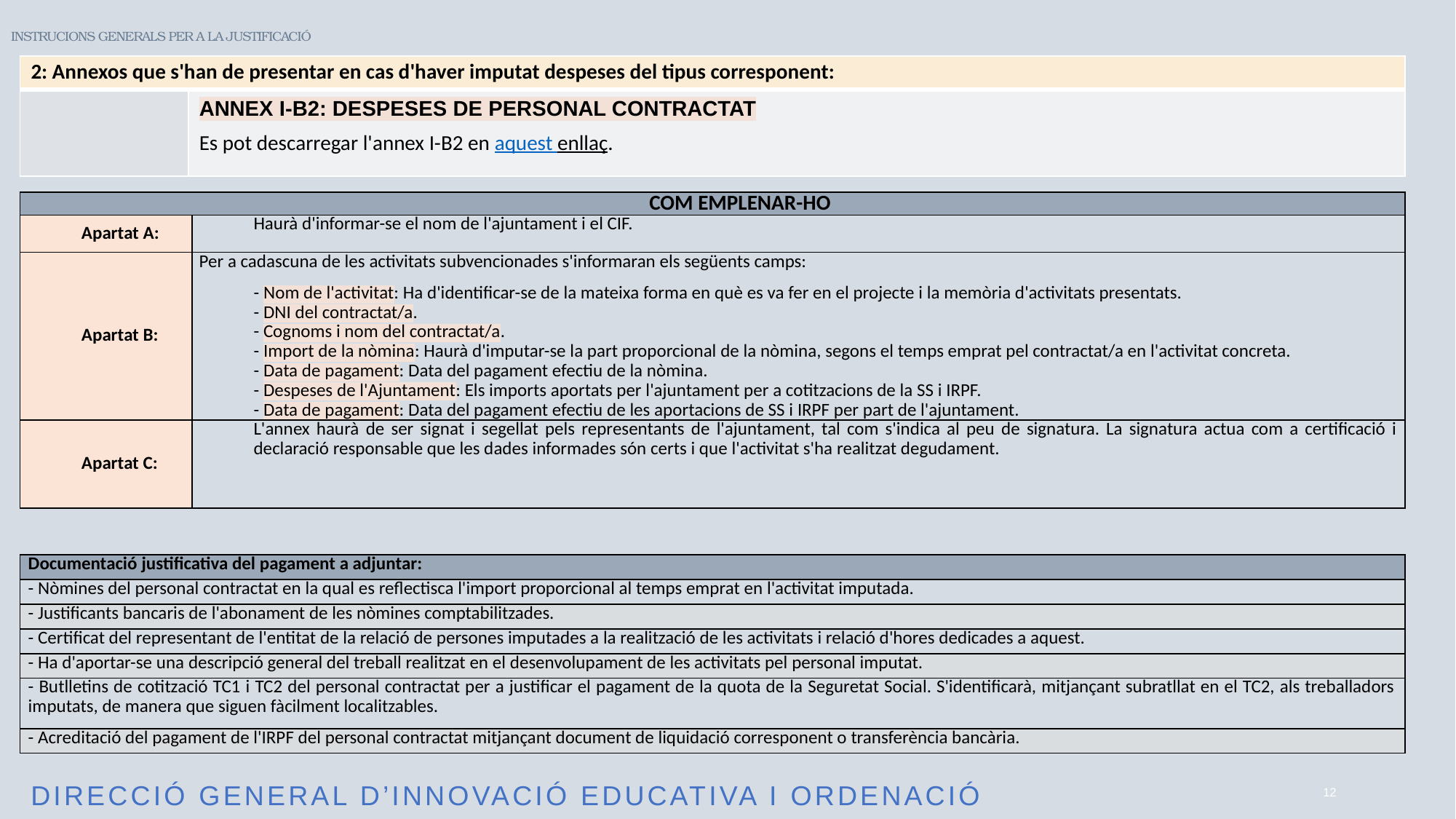

INSTRUCIONS GENERALS PER A LA JUSTIFICACIÓ
| 2: Annexos que s'han de presentar en cas d'haver imputat despeses del tipus corresponent: |  |
| --- | --- |
|  | ANNEX I-B2: DESPESES DE PERSONAL CONTRACTAT Es pot descarregar l'annex I-B2 en aquest enllaç. |
| COM EMPLENAR-HO |  |
| --- | --- |
| Apartat A: | Haurà d'informar-se el nom de l'ajuntament i el CIF. |
| Apartat B: | Per a cadascuna de les activitats subvencionades s'informaran els següents camps: - Nom de l'activitat: Ha d'identificar-se de la mateixa forma en què es va fer en el projecte i la memòria d'activitats presentats. - DNI del contractat/a. - Cognoms i nom del contractat/a. - Import de la nòmina: Haurà d'imputar-se la part proporcional de la nòmina, segons el temps emprat pel contractat/a en l'activitat concreta. - Data de pagament: Data del pagament efectiu de la nòmina. - Despeses de l'Ajuntament: Els imports aportats per l'ajuntament per a cotitzacions de la SS i IRPF. - Data de pagament: Data del pagament efectiu de les aportacions de SS i IRPF per part de l'ajuntament. |
| Apartat C: | L'annex haurà de ser signat i segellat pels representants de l'ajuntament, tal com s'indica al peu de signatura. La signatura actua com a certificació i declaració responsable que les dades informades són certs i que l'activitat s'ha realitzat degudament. |
| Documentació justificativa del pagament a adjuntar: |
| --- |
| - Nòmines del personal contractat en la qual es reflectisca l'import proporcional al temps emprat en l'activitat imputada. |
| - Justificants bancaris de l'abonament de les nòmines comptabilitzades. |
| - Certificat del representant de l'entitat de la relació de persones imputades a la realització de les activitats i relació d'hores dedicades a aquest. |
| - Ha d'aportar-se una descripció general del treball realitzat en el desenvolupament de les activitats pel personal imputat. |
| - Butlletins de cotització TC1 i TC2 del personal contractat per a justificar el pagament de la quota de la Seguretat Social. S'identificarà, mitjançant subratllat en el TC2, als treballadors imputats, de manera que siguen fàcilment localitzables. |
| - Acreditació del pagament de l'IRPF del personal contractat mitjançant document de liquidació corresponent o transferència bancària. |
12
DIRECCIÓ GENERAL D’INNOVACIÓ EDUCATIVA I ORDENACIÓ